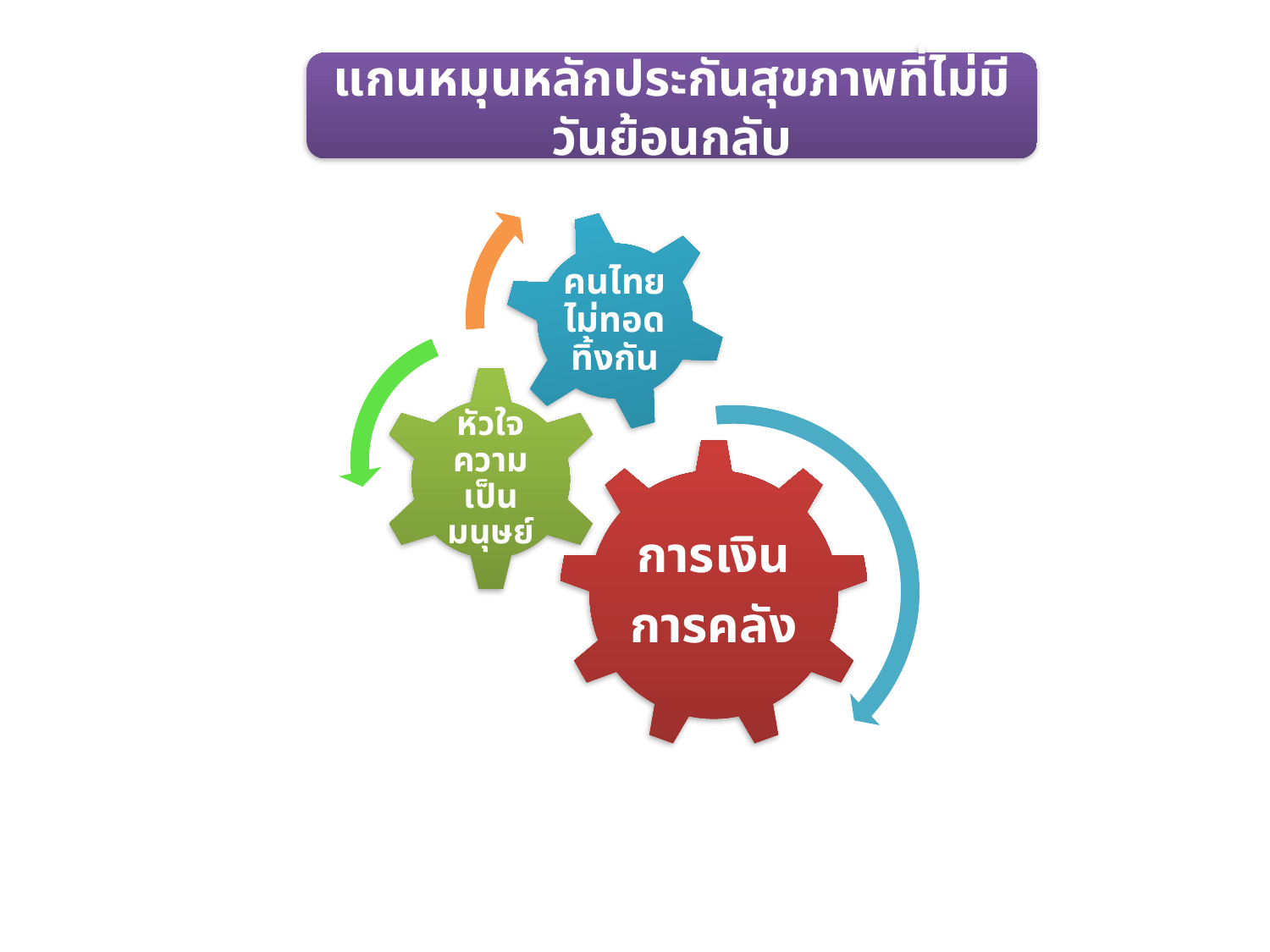

แกนหมุนหลักประกันสุขภาพที่ไม่มีวันย้อนกลับ

คนไทยไม่ทอดทิ้งกัน

หัวใจความเป็นมนุษย์

การเงิน
การคลัง